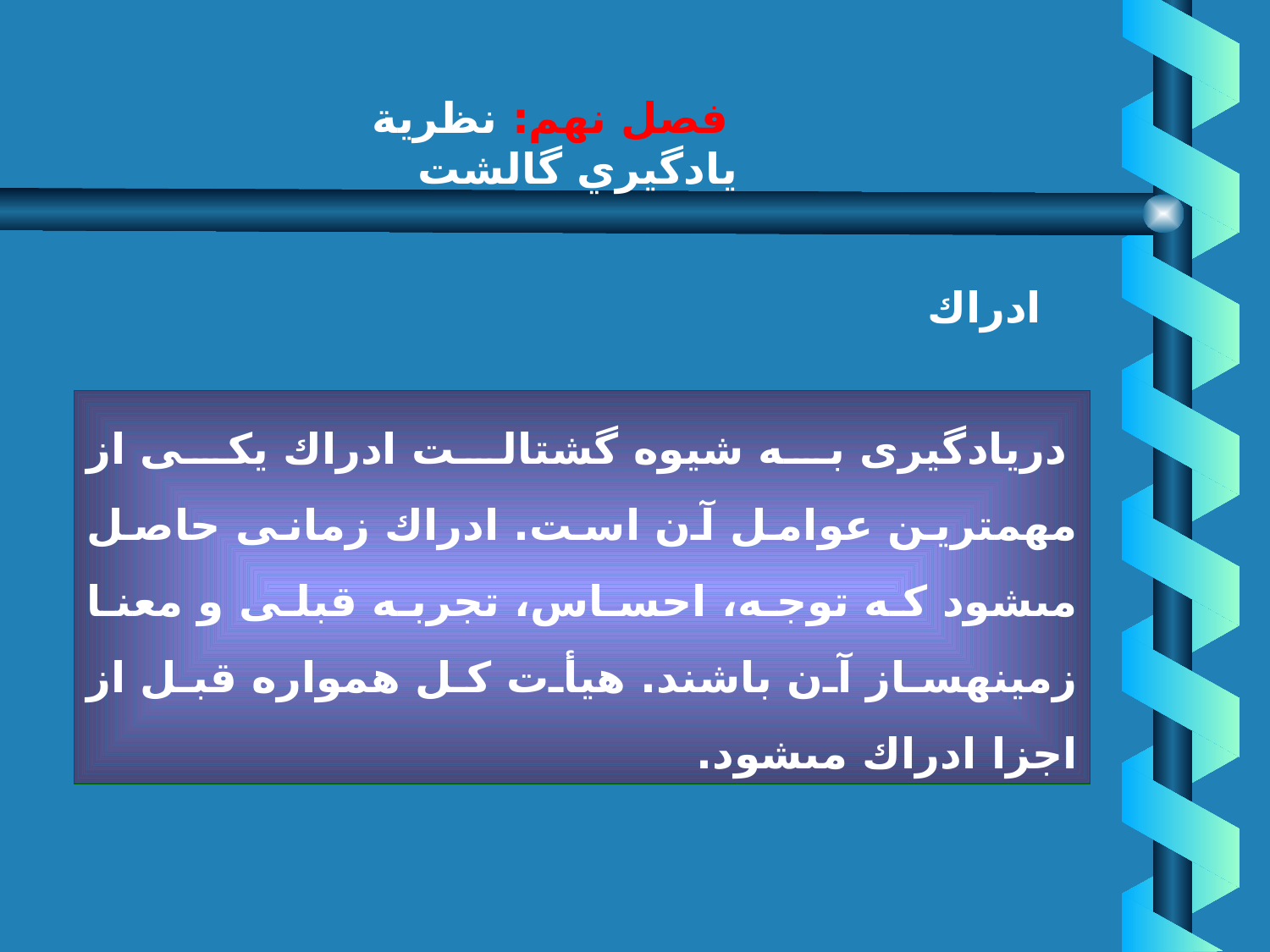

# فصل نهم: نظرية يادگيري گالشت
ادراك
 دريادگيرى به شيوه گشتالت ادراك يكى از مهمترين عوامل آن است. ادراك زمانى حاصل مى‏شود كه توجه، احساس، تجربه قبلى و معنا زمينه‏ساز آن باشند. هيأت كل همواره قبل از اجزا ادراك مى‏شود.